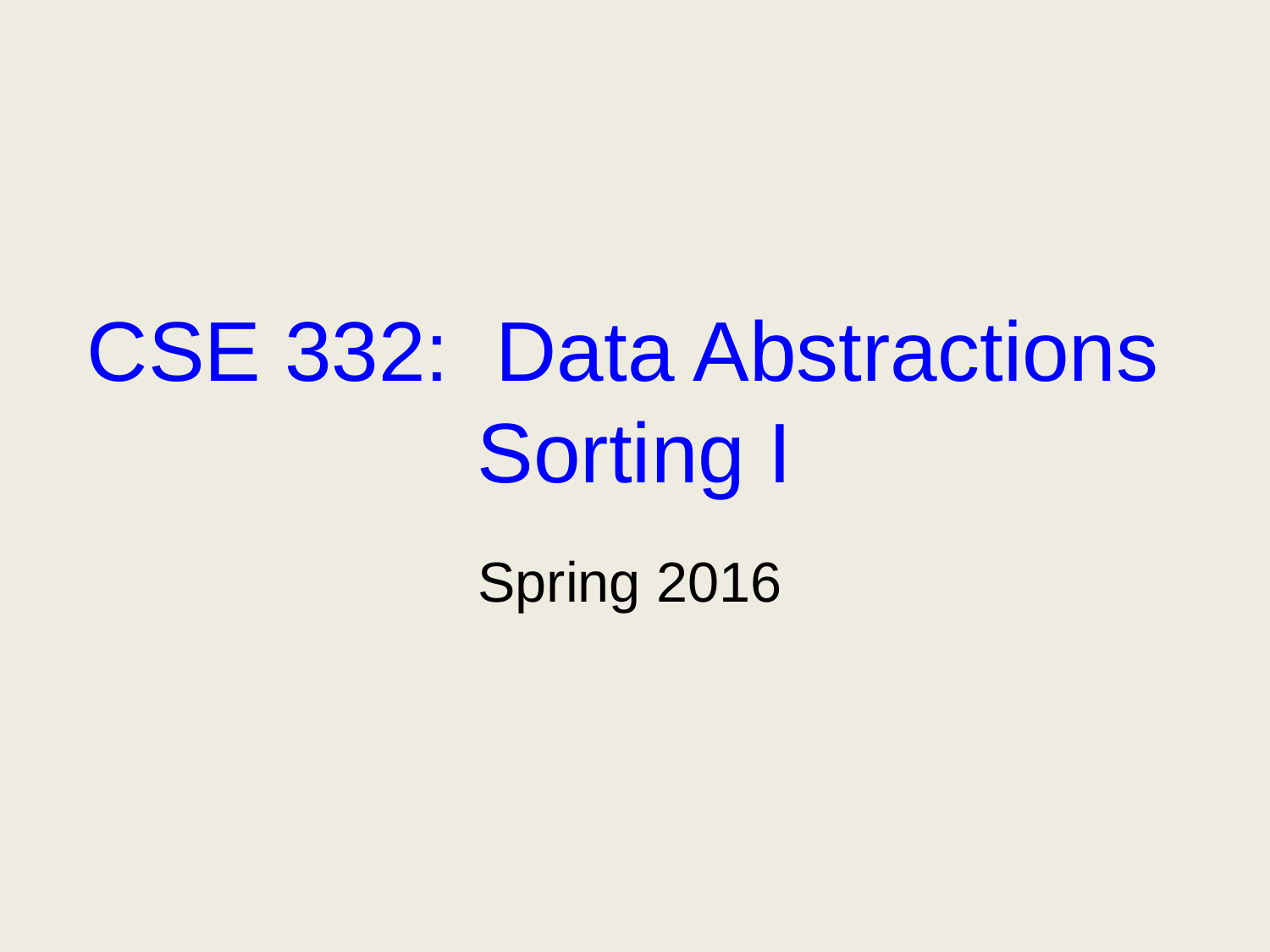

# CSE 332:  Data Abstractions Sorting I
Spring 2016